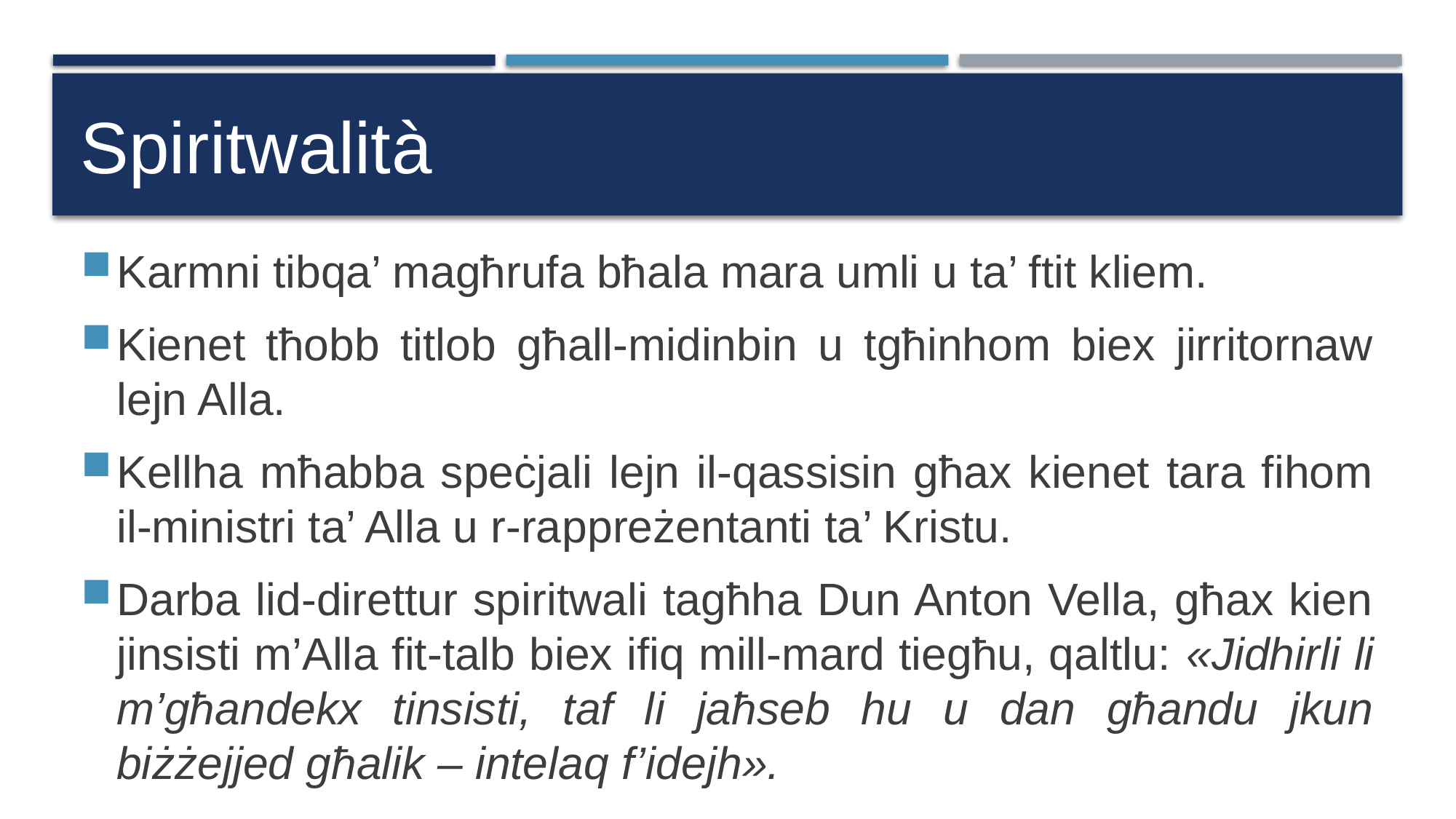

# Spiritwalità
Karmni tibqa’ magħrufa bħala mara umli u ta’ ftit kliem.
Kienet tħobb titlob għall-midinbin u tgħinhom biex jirritornaw lejn Alla.
Kellha mħabba speċjali lejn il-qassisin għax kienet tara fihom il-ministri ta’ Alla u r-rappreżentanti ta’ Kristu.
Darba lid-direttur spiritwali tagħha Dun Anton Vella, għax kien jinsisti m’Alla fit-talb biex ifiq mill-mard tiegħu, qaltlu: «Jidhirli li m’għandekx tinsisti, taf li jaħseb hu u dan għandu jkun biżżejjed għalik – intelaq f’idejh».